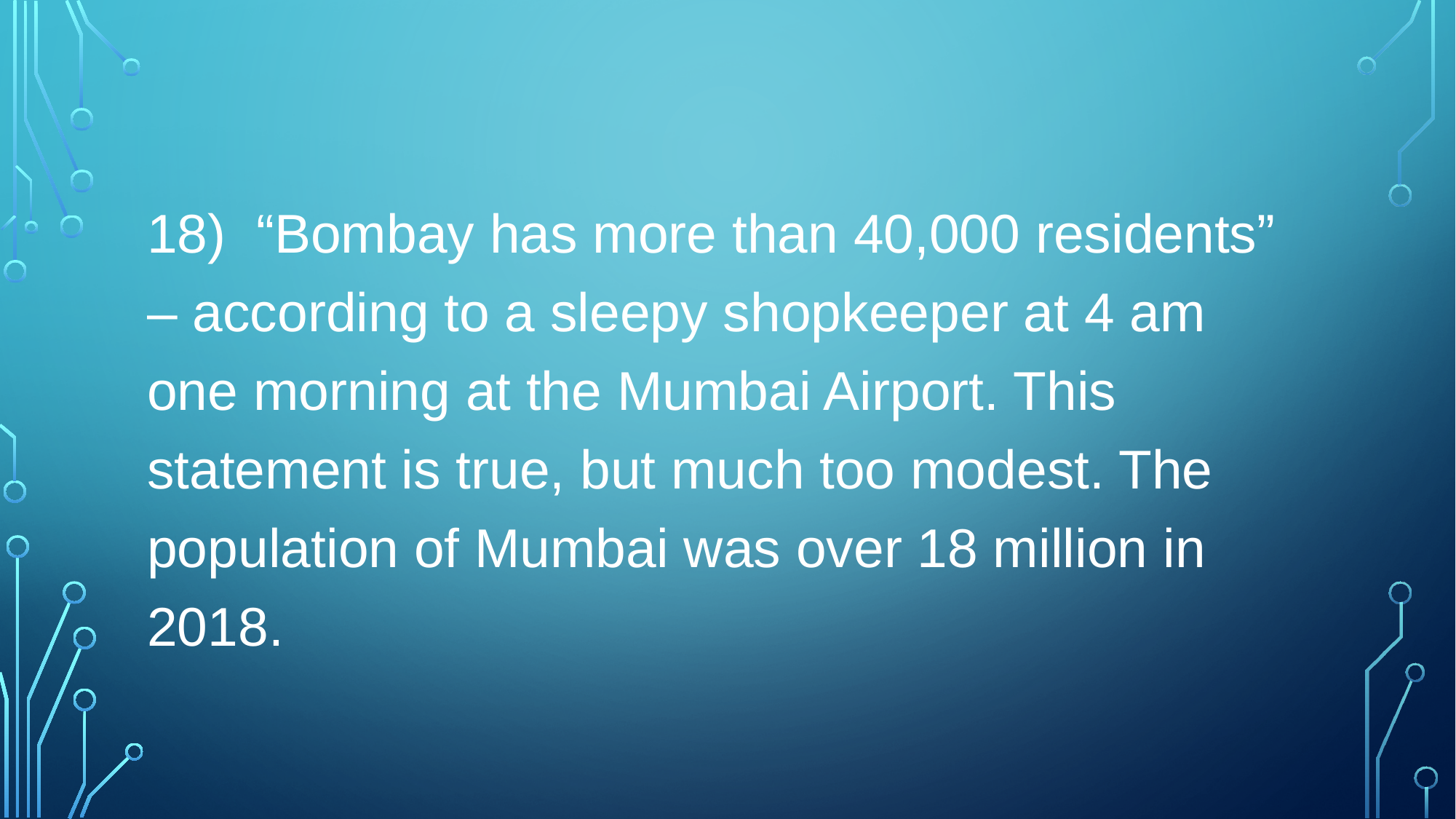

#
18)	“Bombay has more than 40,000 residents” – according to a sleepy shopkeeper at 4 am one morning at the Mumbai Airport. This statement is true, but much too modest. The population of Mumbai was over 18 million in 2018.